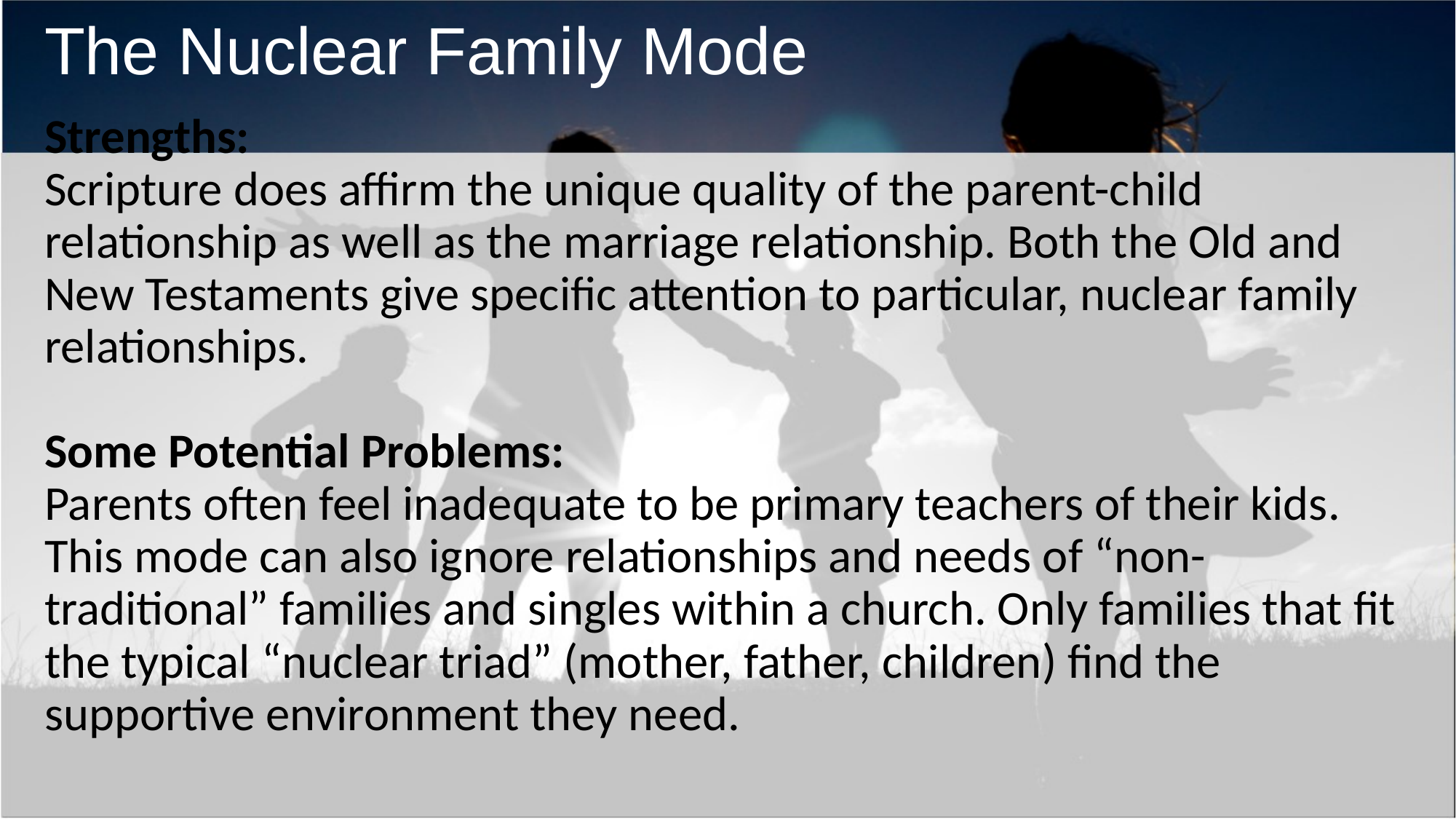

# The Nuclear Family Mode
Strengths:
Scripture does affirm the unique quality of the parent-child relationship as well as the marriage relationship. Both the Old and New Testaments give specific attention to particular, nuclear family relationships.

Some Potential Problems:
Parents often feel inadequate to be primary teachers of their kids. This mode can also ignore relationships and needs of “non-traditional” families and singles within a church. Only families that fit the typical “nuclear triad” (mother, father, children) find the supportive environment they need.